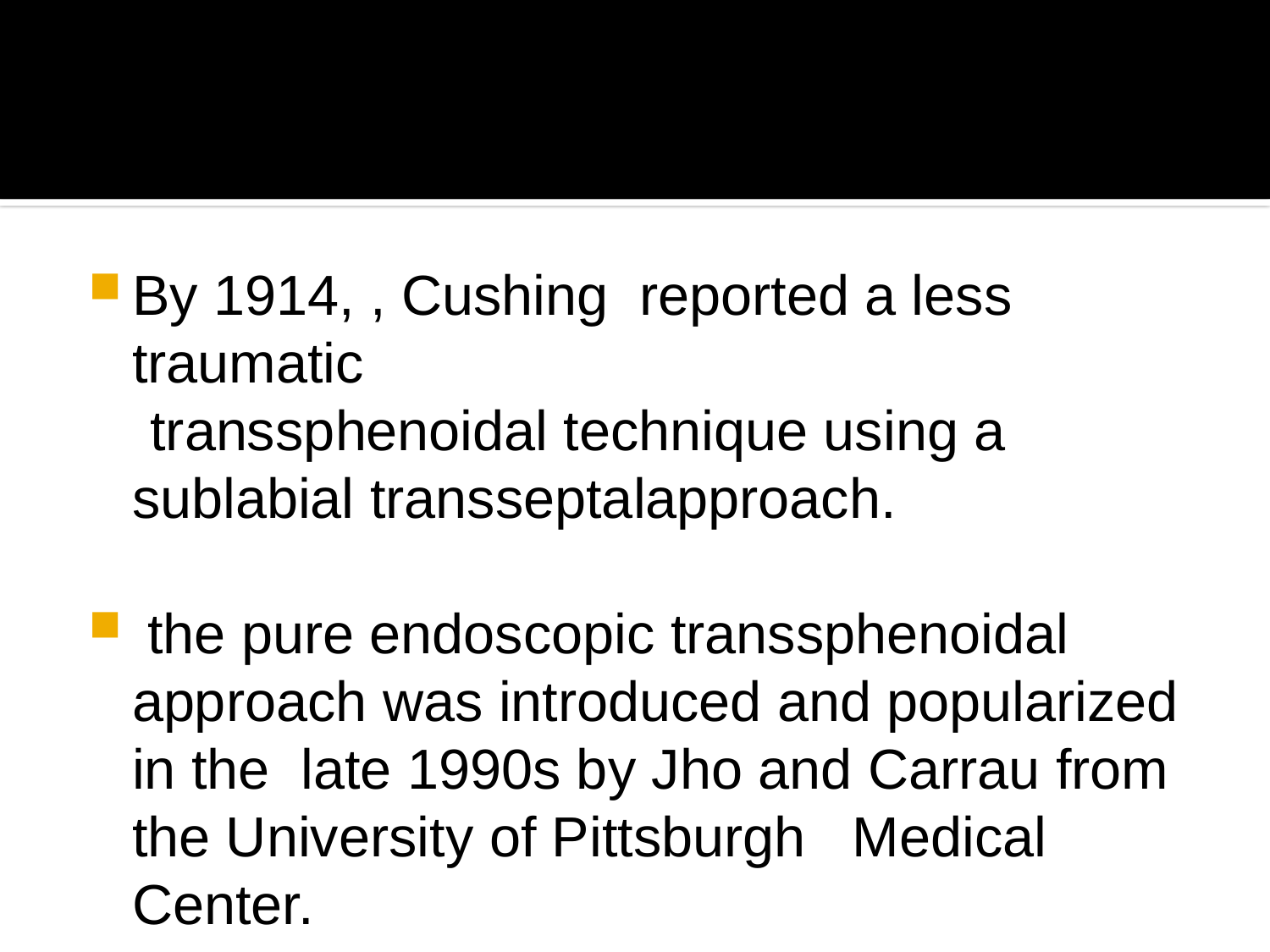

#
By 1914, , Cushing  reported a less traumatic
    transsphenoidal technique using a sublabial transseptalapproach.

 the pure endoscopic transsphenoidal approach was introduced and popularized in the  late 1990s by Jho and Carrau from the University of Pittsburgh   Medical Center.